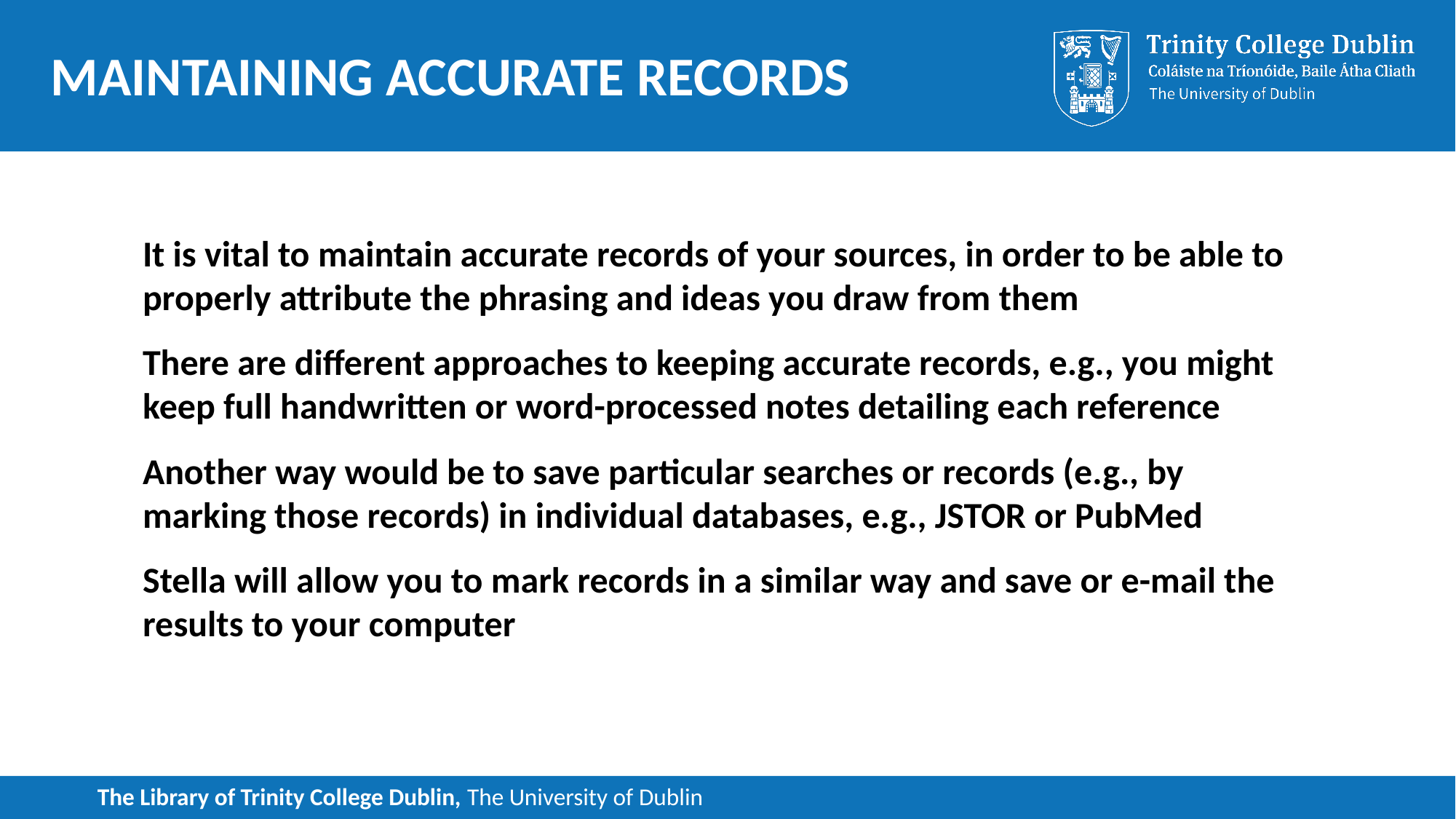

# Maintaining accurate records
It is vital to maintain accurate records of your sources, in order to be able to properly attribute the phrasing and ideas you draw from them
There are different approaches to keeping accurate records, e.g., you might keep full handwritten or word-processed notes detailing each reference
Another way would be to save particular searches or records (e.g., by marking those records) in individual databases, e.g., JSTOR or PubMed
Stella will allow you to mark records in a similar way and save or e-mail the results to your computer